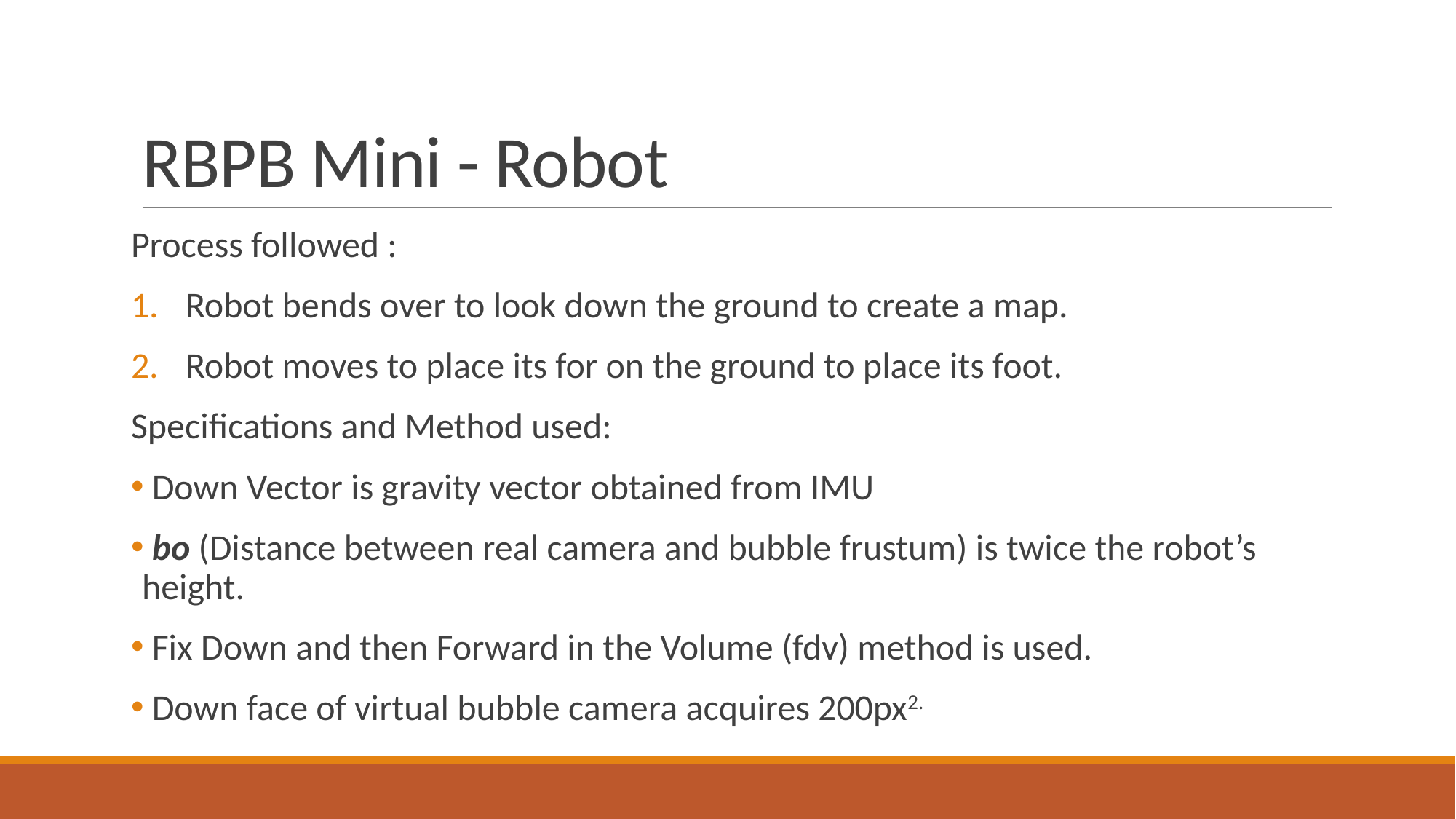

# RBPB Mini - Robot
Process followed :
Robot bends over to look down the ground to create a map.
Robot moves to place its for on the ground to place its foot.
Specifications and Method used:
 Down Vector is gravity vector obtained from IMU
 bo (Distance between real camera and bubble frustum) is twice the robot’s height.
 Fix Down and then Forward in the Volume (fdv) method is used.
 Down face of virtual bubble camera acquires 200px2.